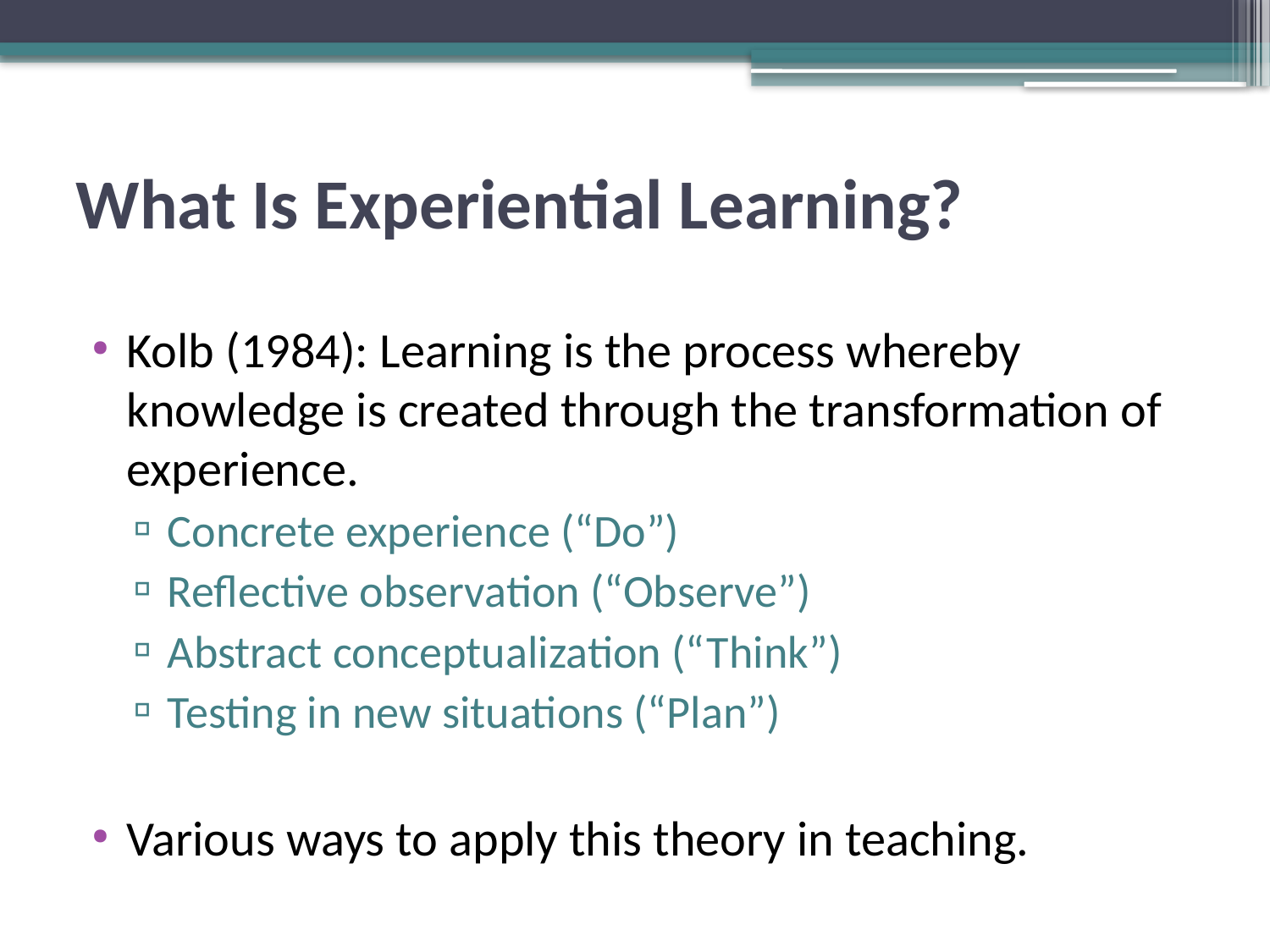

# What Is Experiential Learning?
Kolb (1984): Learning is the process whereby knowledge is created through the transformation of experience.
Concrete experience (“Do”)
Reflective observation (“Observe”)
Abstract conceptualization (“Think”)
Testing in new situations (“Plan”)

Various ways to apply this theory in teaching.